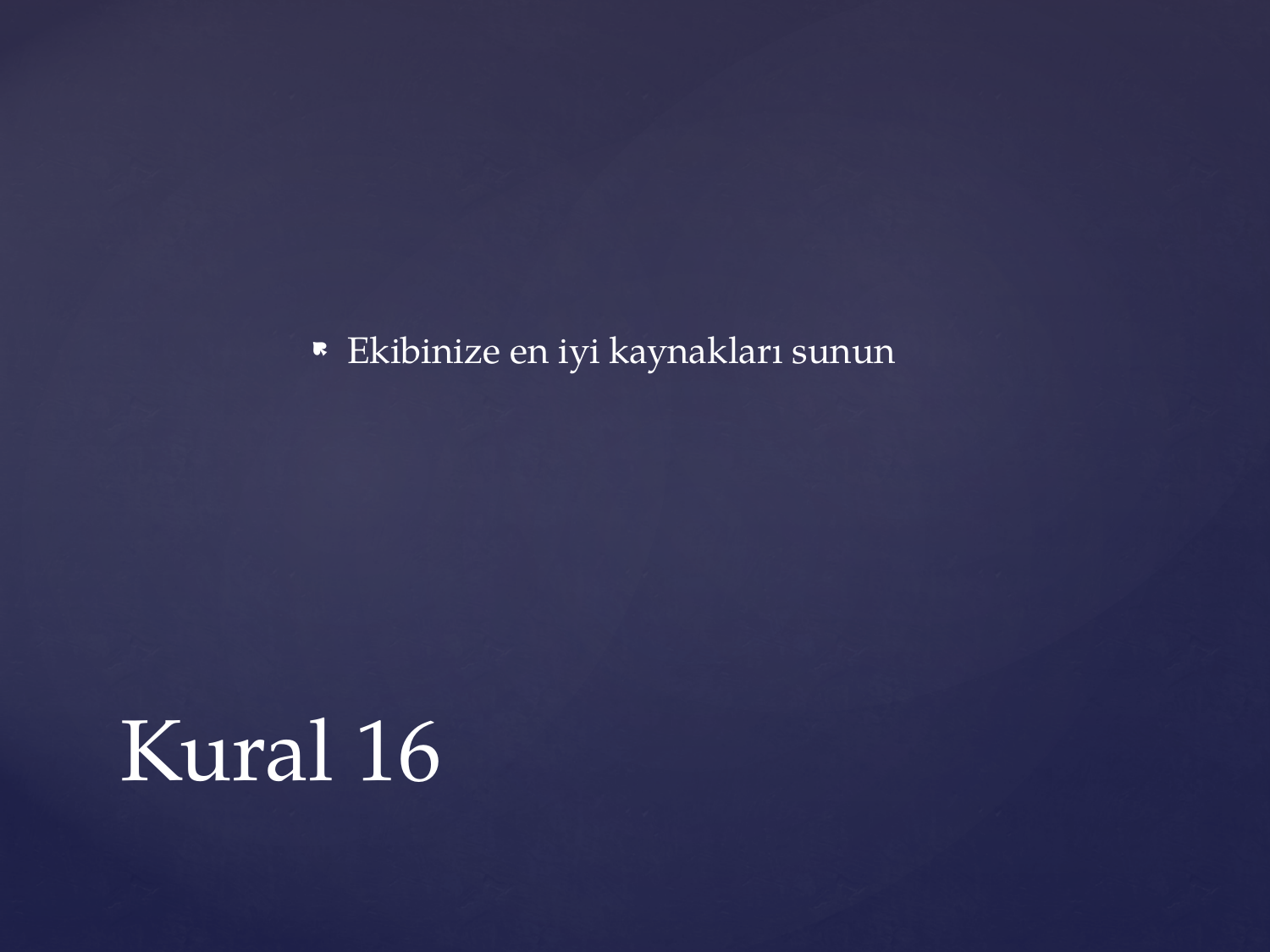

Ekibinize en iyi kaynakları sunun
# Kural 16